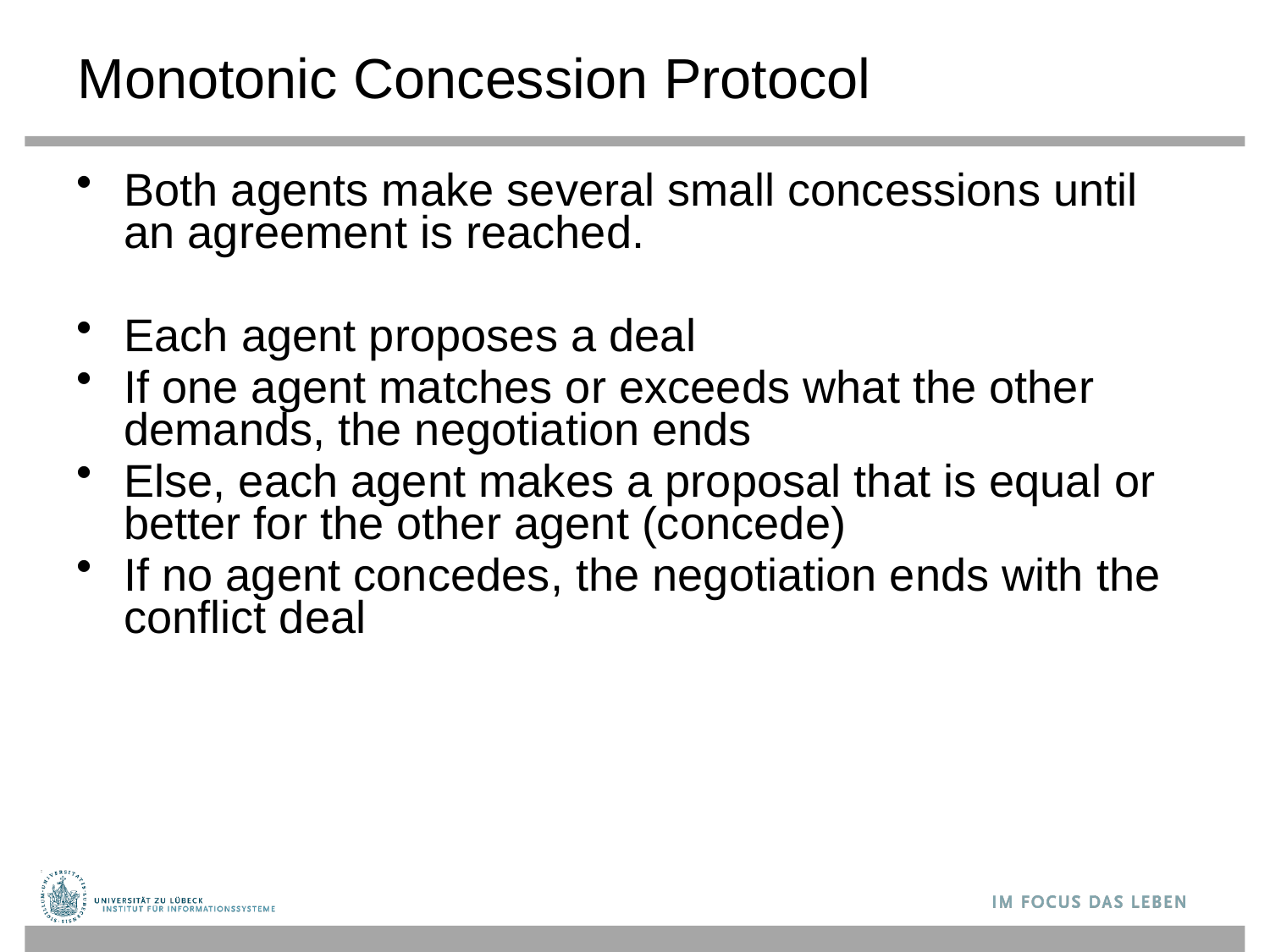

# Monotonic Concession Protocol
Both agents make several small concessions until an agreement is reached.

Each agent proposes a deal
If one agent matches or exceeds what the other demands, the negotiation ends
Else, each agent makes a proposal that is equal or better for the other agent (concede)
If no agent concedes, the negotiation ends with the conflict deal